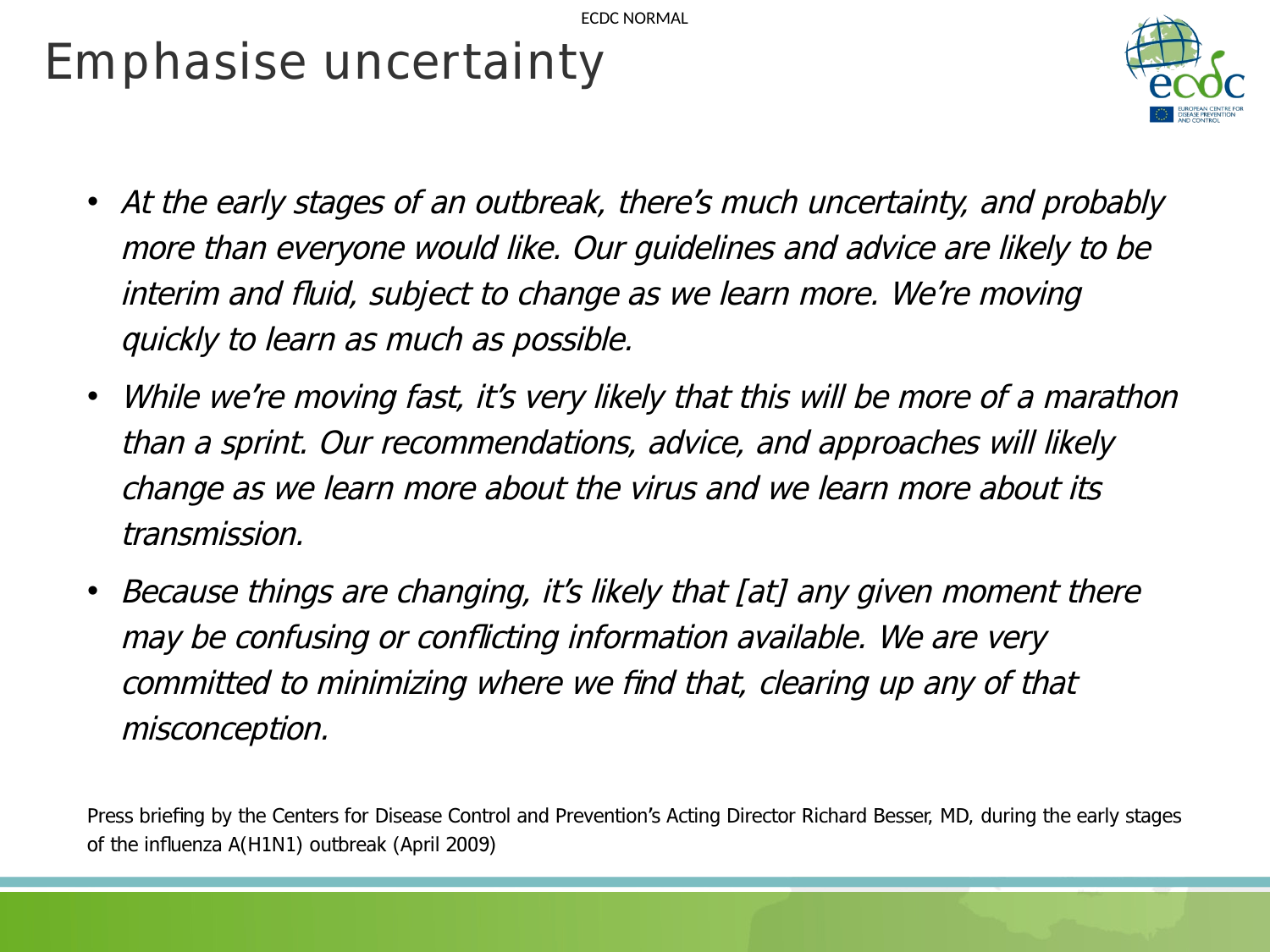

# Emphasise uncertainty
At the early stages of an outbreak, there’s much uncertainty, and probably more than everyone would like. Our guidelines and advice are likely to be interim and fluid, subject to change as we learn more. We’re moving quickly to learn as much as possible.
While we’re moving fast, it’s very likely that this will be more of a marathon than a sprint. Our recommendations, advice, and approaches will likely change as we learn more about the virus and we learn more about its transmission.
Because things are changing, it’s likely that [at] any given moment there may be confusing or conflicting information available. We are very committed to minimizing where we find that, clearing up any of that misconception.

Press briefing by the Centers for Disease Control and Prevention’s Acting Director Richard Besser, MD, during the early stages of the influenza A(H1N1) outbreak (April 2009)